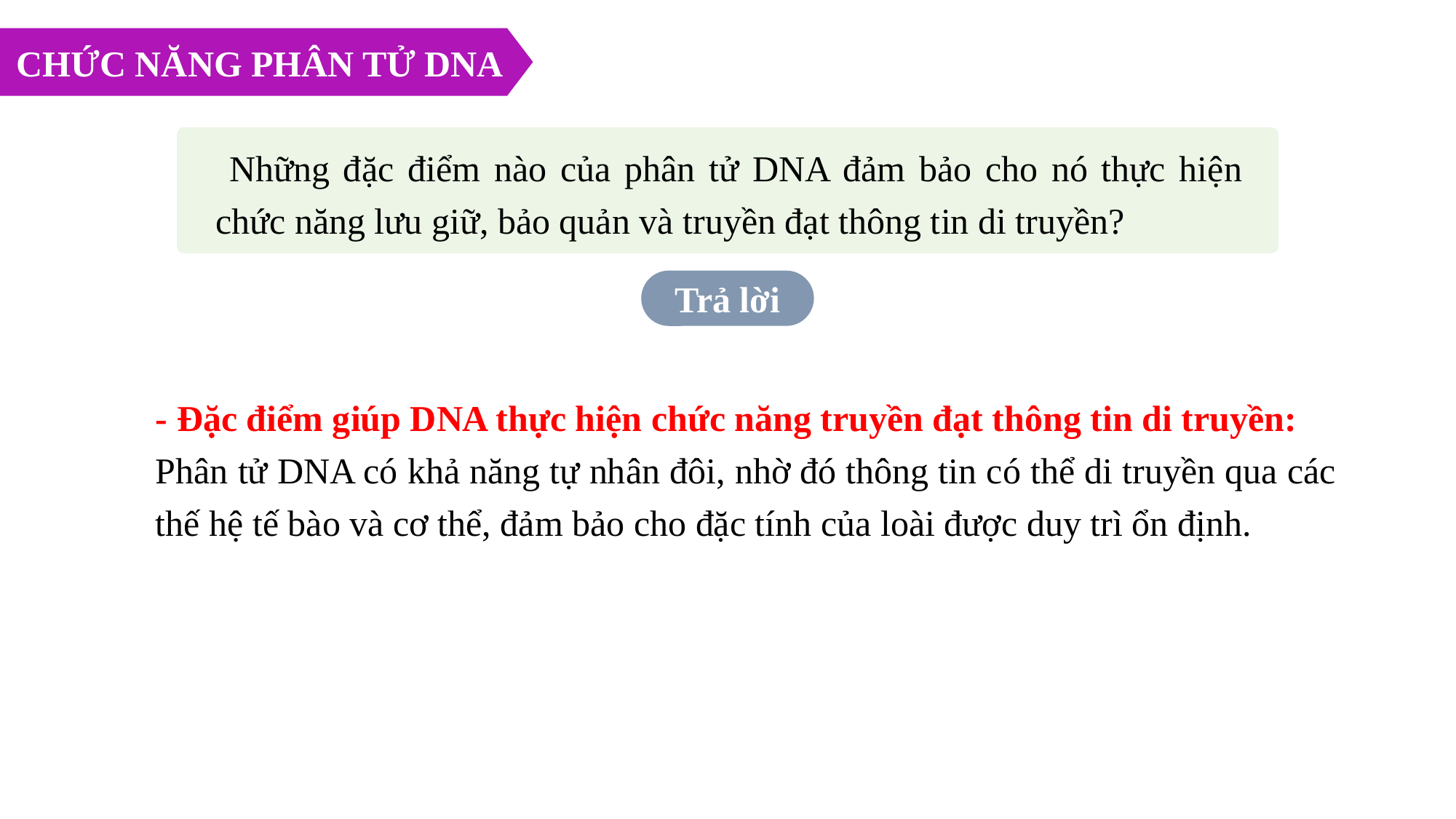

CHỨC NĂNG PHÂN TỬ DNA

 Những đặc điểm nào của phân tử DNA đảm bảo cho nó thực hiện chức năng lưu giữ, bảo quản và truyền đạt thông tin di truyền?
Trả lời
- Đặc điểm giúp DNA thực hiện chức năng truyền đạt thông tin di truyền:
Phân tử DNA có khả năng tự nhân đôi, nhờ đó thông tin có thể di truyền qua các thế hệ tế bào và cơ thể, đảm bảo cho đặc tính của loài được duy trì ổn định.